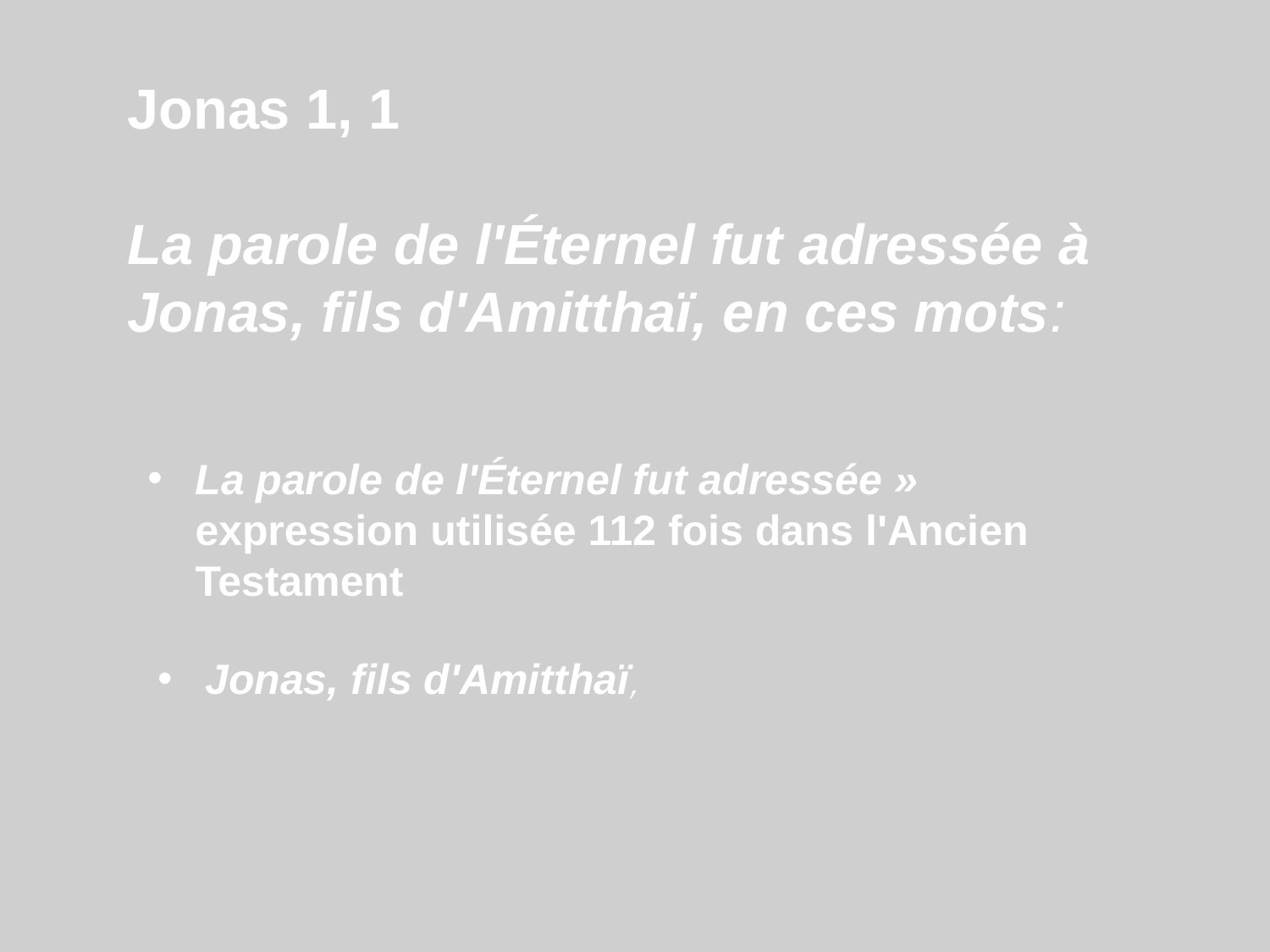

Jonas 1, 1

La parole de l'Éternel fut adressée à Jonas, fils d'Amitthaï, en ces mots:
La parole de l'Éternel fut adressée »  expression utilisée 112 fois dans l'Ancien Testament
Jonas, fils d'Amitthaï,